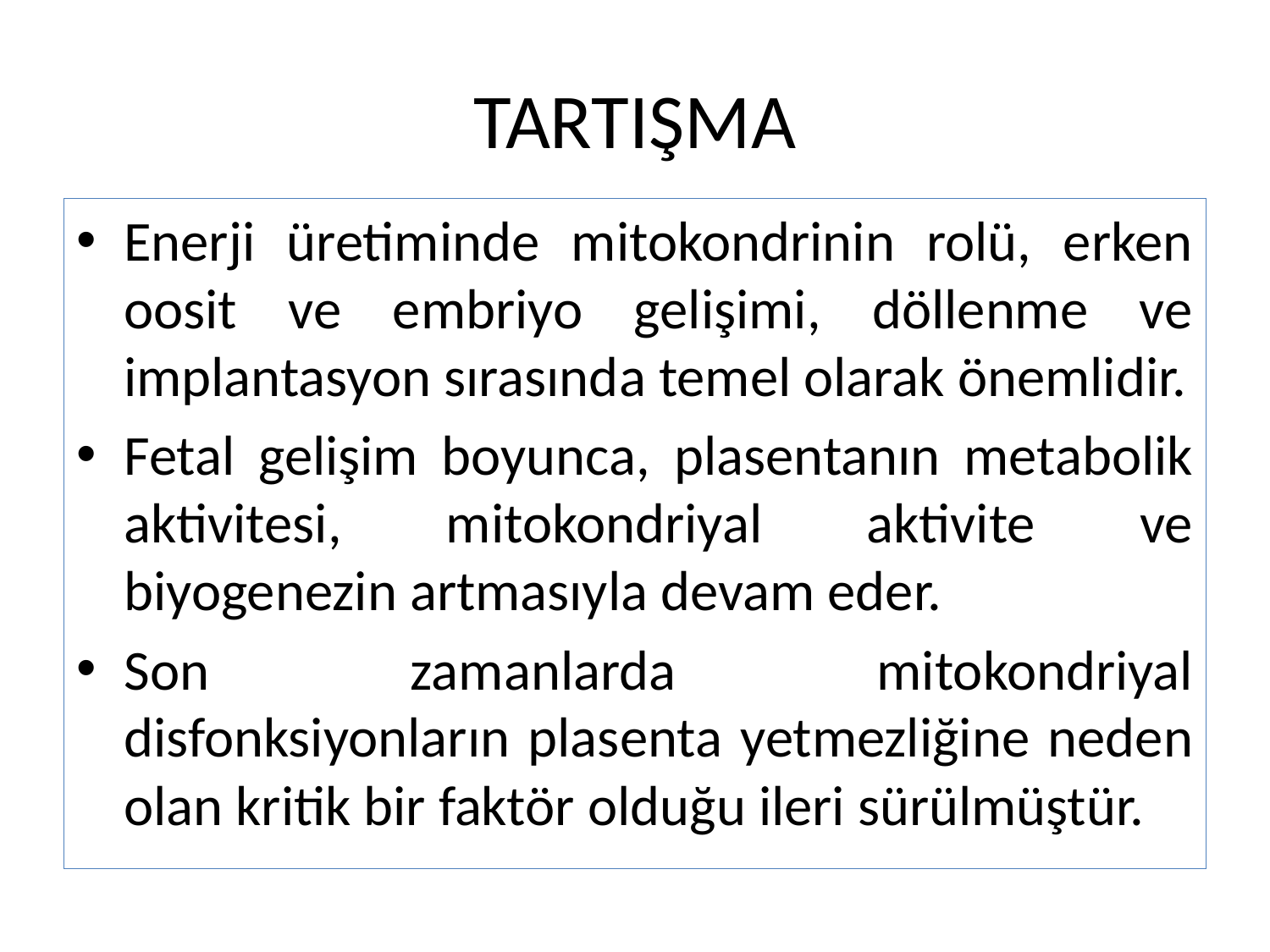

# TARTIŞMA
Enerji üretiminde mitokondrinin rolü, erken oosit ve embriyo gelişimi, döllenme ve implantasyon sırasında temel olarak önemlidir.
Fetal gelişim boyunca, plasentanın metabolik aktivitesi, mitokondriyal aktivite ve biyogenezin artmasıyla devam eder.
Son zamanlarda mitokondriyal disfonksiyonların plasenta yetmezliğine neden olan kritik bir faktör olduğu ileri sürülmüştür.